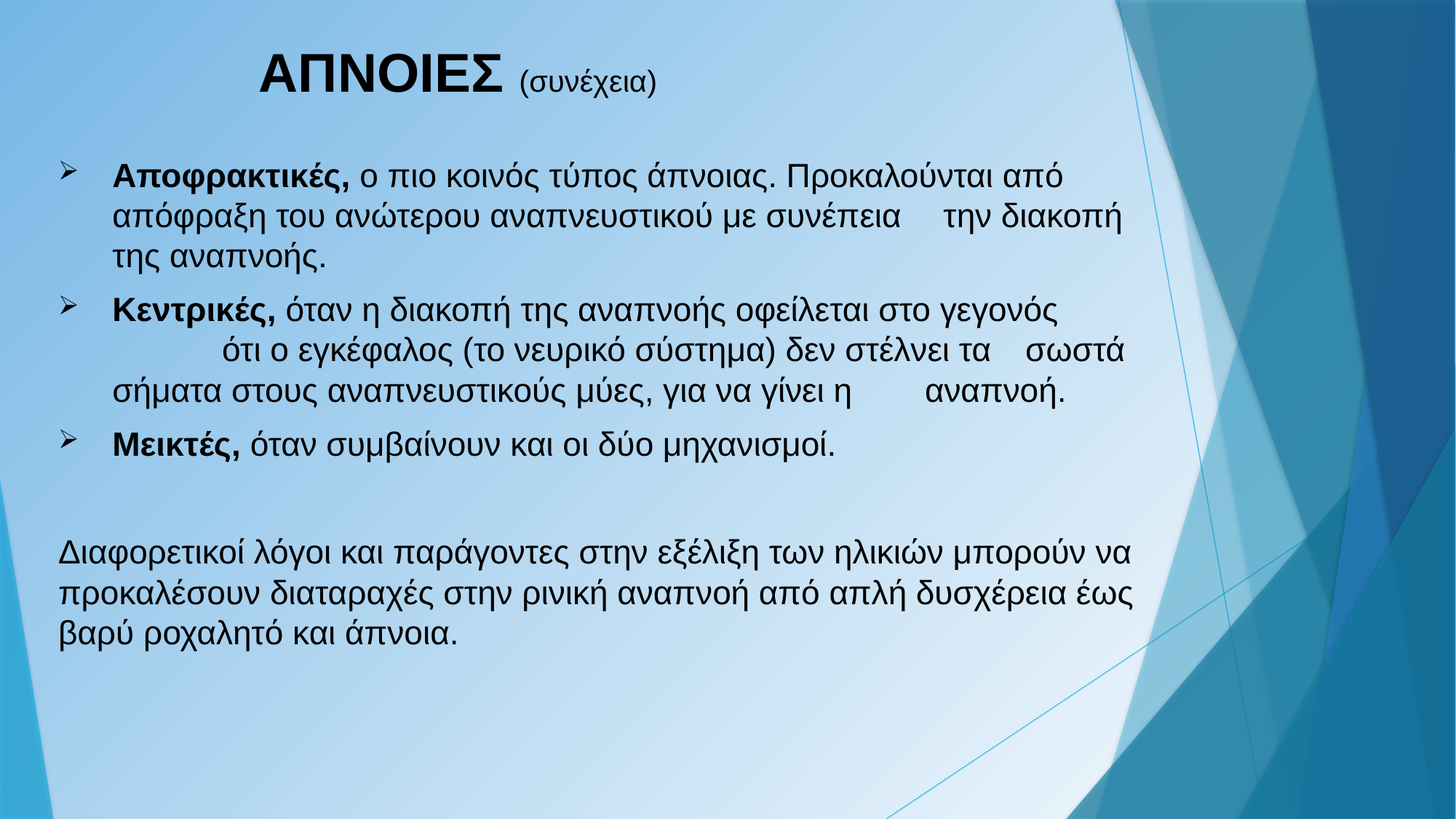

# ΑΠΝΟΙΕΣ (συνέχεια)
Αποφρακτικές, ο πιο κοινός τύπος άπνοιας. Προκαλούνται από 						   απόφραξη του ανώτερου αναπνευστικού με συνέπεια 				   την διακοπή της αναπνοής.
Κεντρικές, όταν η διακοπή της αναπνοής οφείλεται στο γεγονός  	             			 ότι ο εγκέφαλος (το νευρικό σύστημα) δεν στέλνει τα 					 σωστά σήματα στους αναπνευστικούς μύες, για να γίνει η 				 αναπνοή.
Μεικτές, όταν συμβαίνουν και οι δύο μηχανισμοί.

Διαφορετικοί λόγοι και παράγοντες στην εξέλιξη των ηλικιών μπορούν να προκαλέσουν διαταραχές στην ρινική αναπνοή από απλή δυσχέρεια έως βαρύ ροχαλητό και άπνοια.